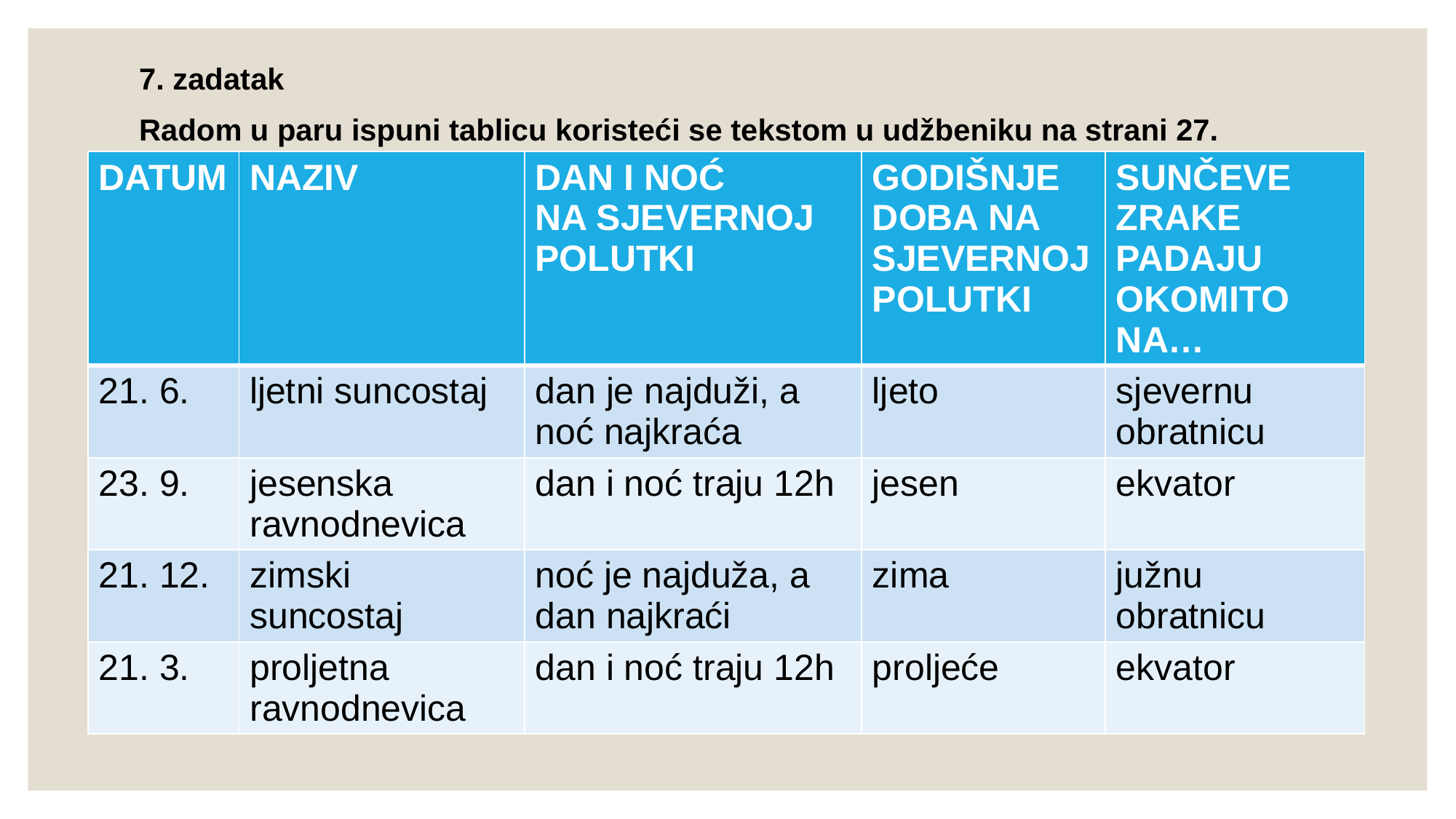

7. zadatak
Radom u paru ispuni tablicu koristeći se tekstom u udžbeniku na strani 27.
| DATUM | NAZIV | DAN I NOĆ NA SJEVERNOJ POLUTKI | GODIŠNJE DOBA NA SJEVERNOJ POLUTKI | SUNČEVE ZRAKE PADAJU OKOMITO NA… |
| --- | --- | --- | --- | --- |
| 21. 6. | ljetni suncostaj | dan je najduži, a noć najkraća | ljeto | sjevernu obratnicu |
| 23. 9. | jesenska ravnodnevica | dan i noć traju 12h | jesen | ekvator |
| 21. 12. | zimski suncostaj | noć je najduža, a dan najkraći | zima | južnu obratnicu |
| 21. 3. | proljetna ravnodnevica | dan i noć traju 12h | proljeće | ekvator |